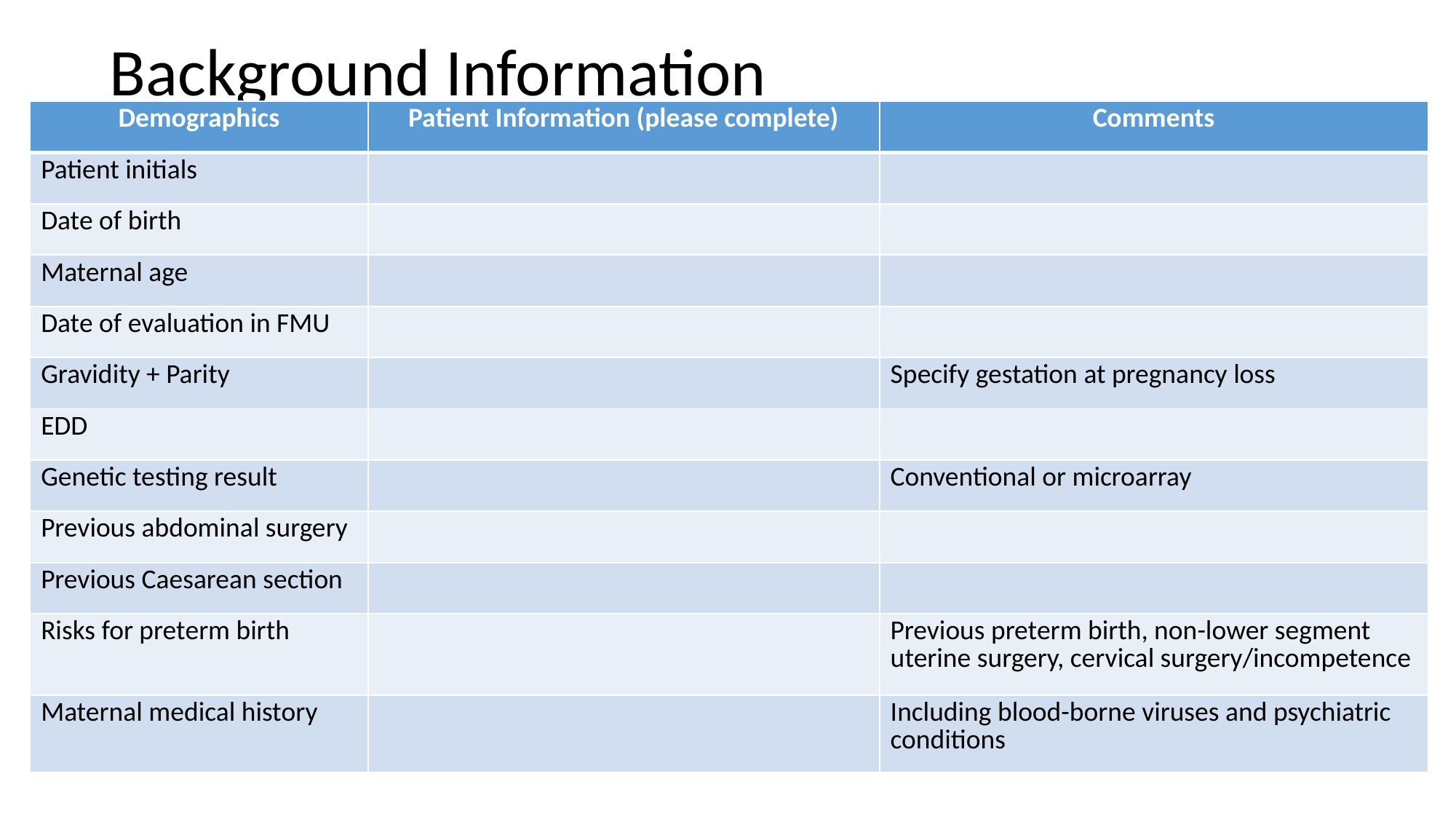

# Background Information
| Demographics | Patient Information (please complete) | Comments |
| --- | --- | --- |
| Patient initials |  |  |
| Date of birth |  |  |
| Maternal age |  |  |
| Date of evaluation in FMU |  |  |
| Gravidity + Parity |  | Specify gestation at pregnancy loss |
| EDD |  |  |
| Genetic testing result |  | Conventional or microarray |
| Previous abdominal surgery |  |  |
| Previous Caesarean section |  |  |
| Risks for preterm birth |  | Previous preterm birth, non-lower segment uterine surgery, cervical surgery/incompetence |
| Maternal medical history |  | Including blood-borne viruses and psychiatric conditions |